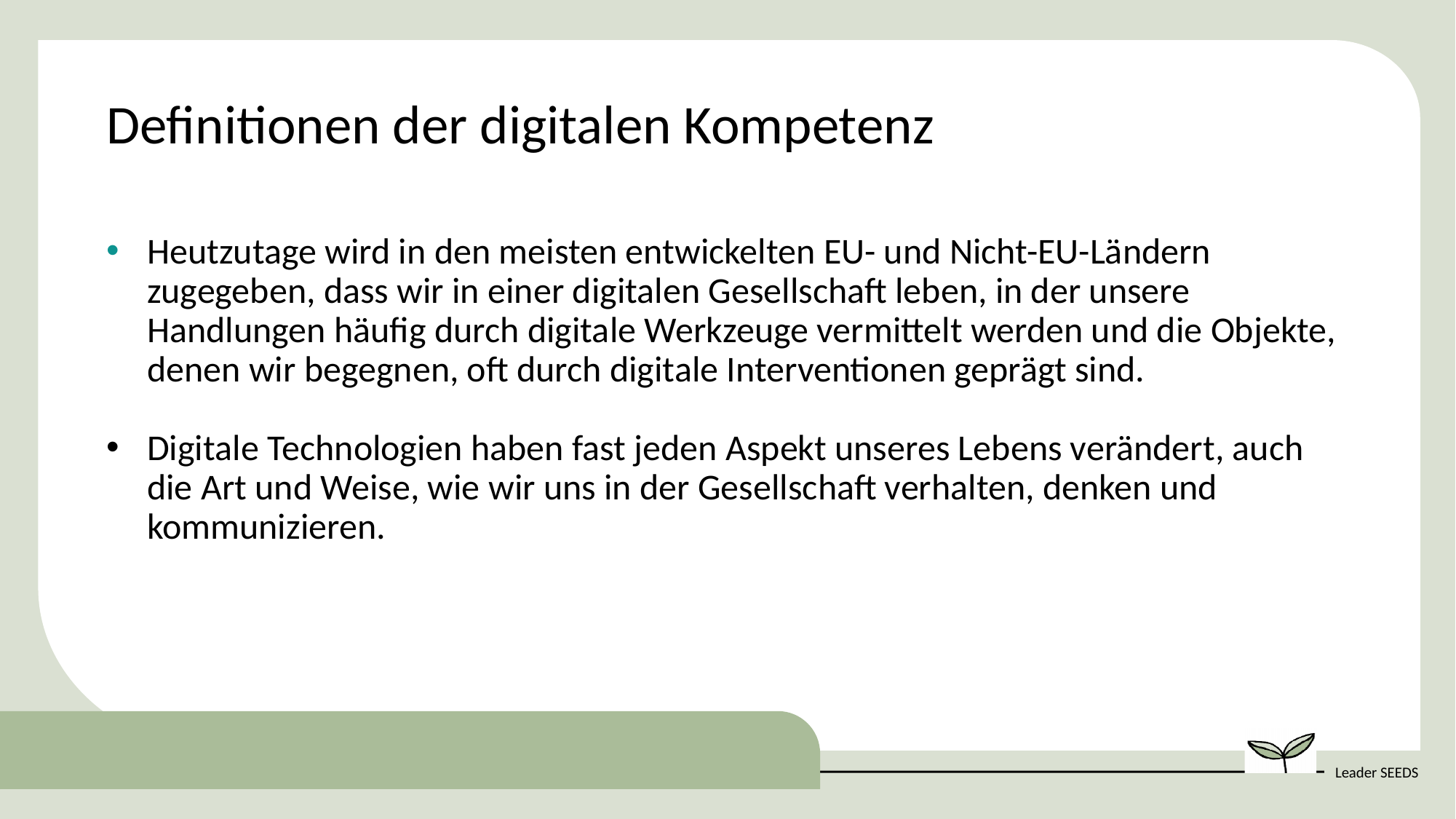

Definitionen der digitalen Kompetenz
Heutzutage wird in den meisten entwickelten EU- und Nicht-EU-Ländern zugegeben, dass wir in einer digitalen Gesellschaft leben, in der unsere Handlungen häufig durch digitale Werkzeuge vermittelt werden und die Objekte, denen wir begegnen, oft durch digitale Interventionen geprägt sind.

Digitale Technologien haben fast jeden Aspekt unseres Lebens verändert, auch die Art und Weise, wie wir uns in der Gesellschaft verhalten, denken und kommunizieren.